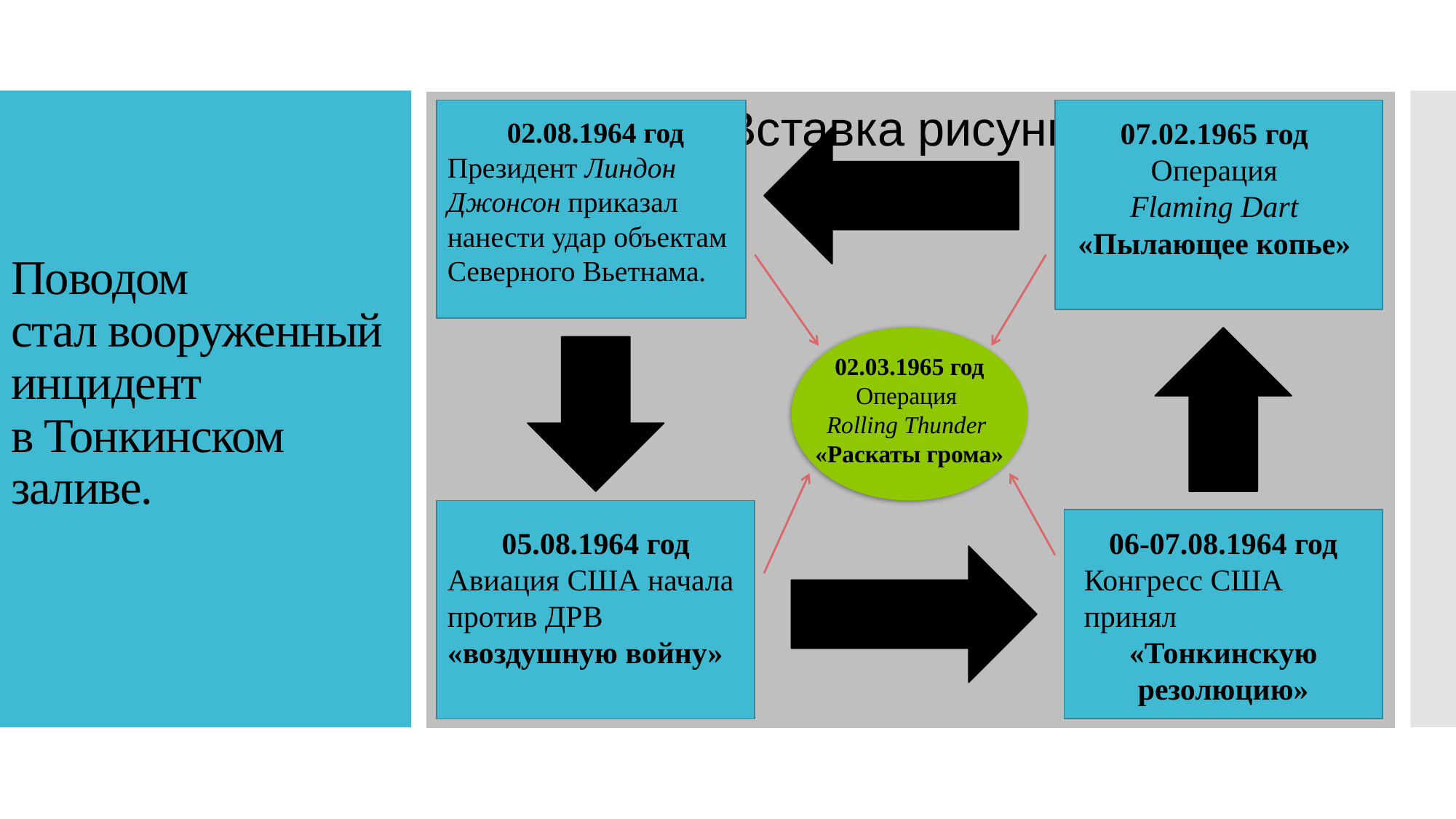

02.08.1964 год
Президент Линдон Джонсон приказал нанести удар объектам Северного Вьетнама.
07.02.1965 год
Операция
Flaming Dart
«Пылающее копье»

# Поводом стал вооруженный инцидент в Тонкинском заливе.

02.03.1965 год
Операция
Rolling Thunder
«Раскаты грома»

05.08.1964 год
Авиация США начала против ДРВ «воздушную войну»
06-07.08.1964 год
Конгресс США принял
«Тонкинскую резолюцию»